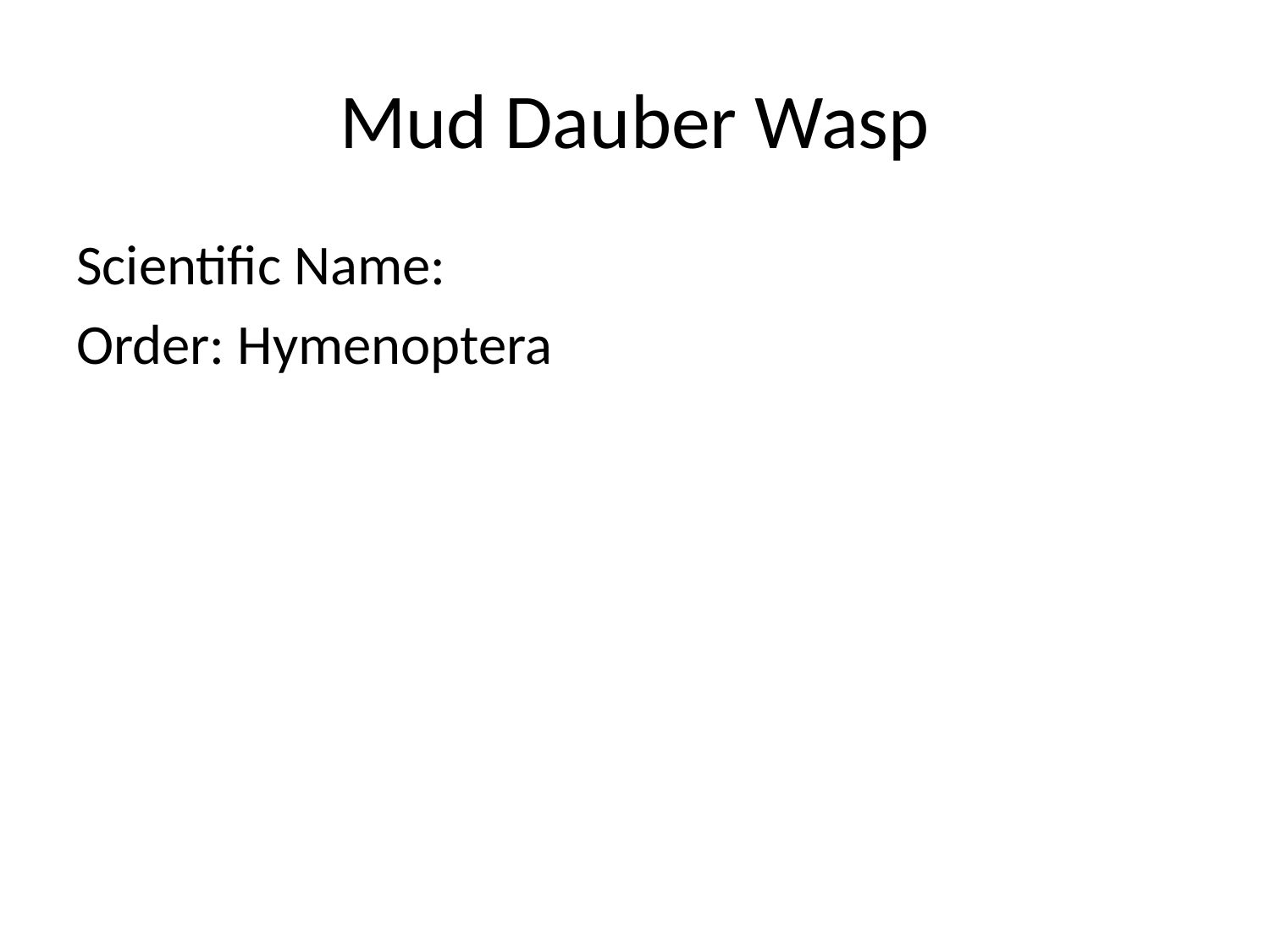

# Mud Dauber Wasp
Scientific Name:
Order: Hymenoptera